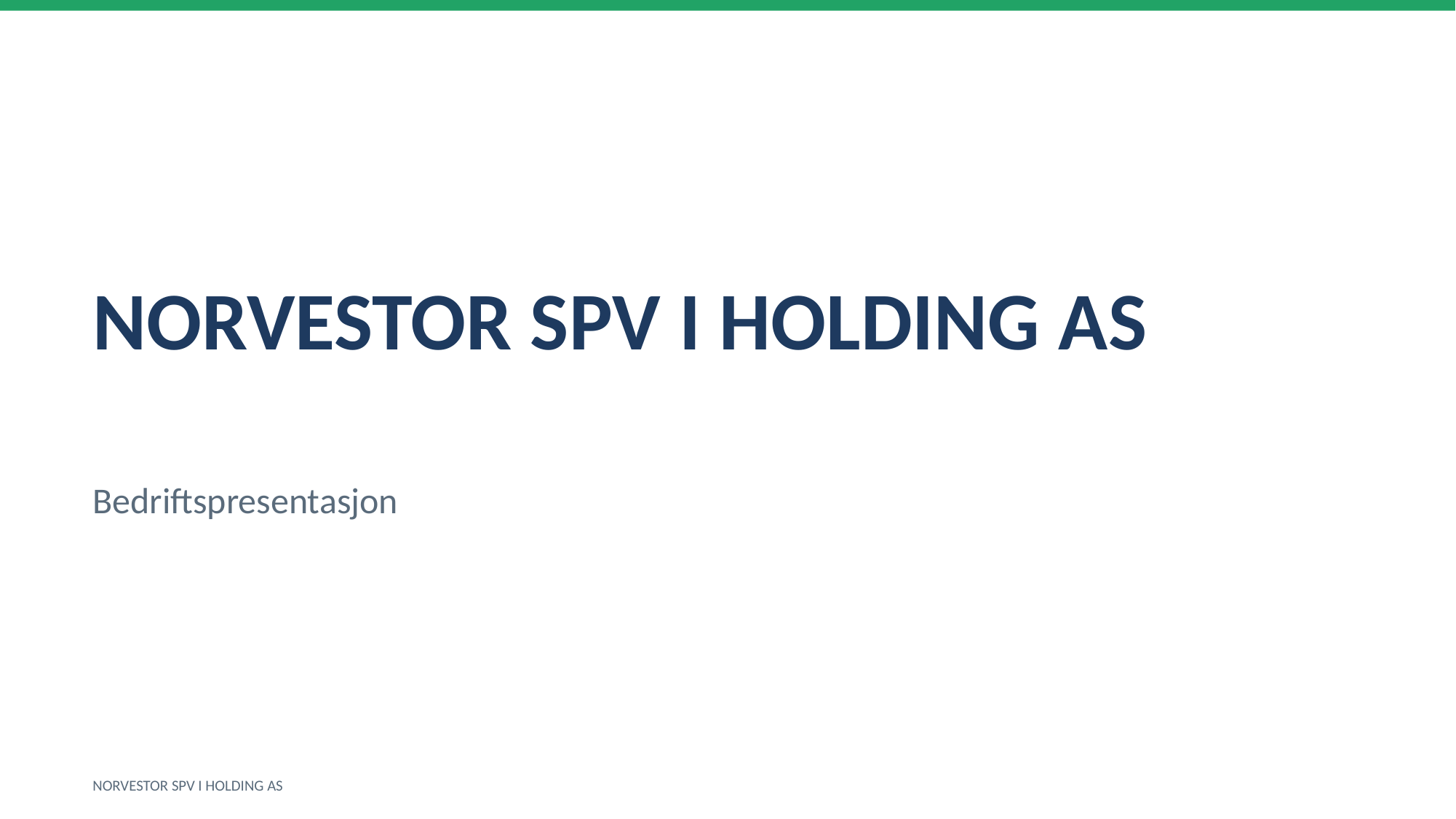

NORVESTOR SPV I HOLDING AS
Bedriftspresentasjon
NORVESTOR SPV I HOLDING AS